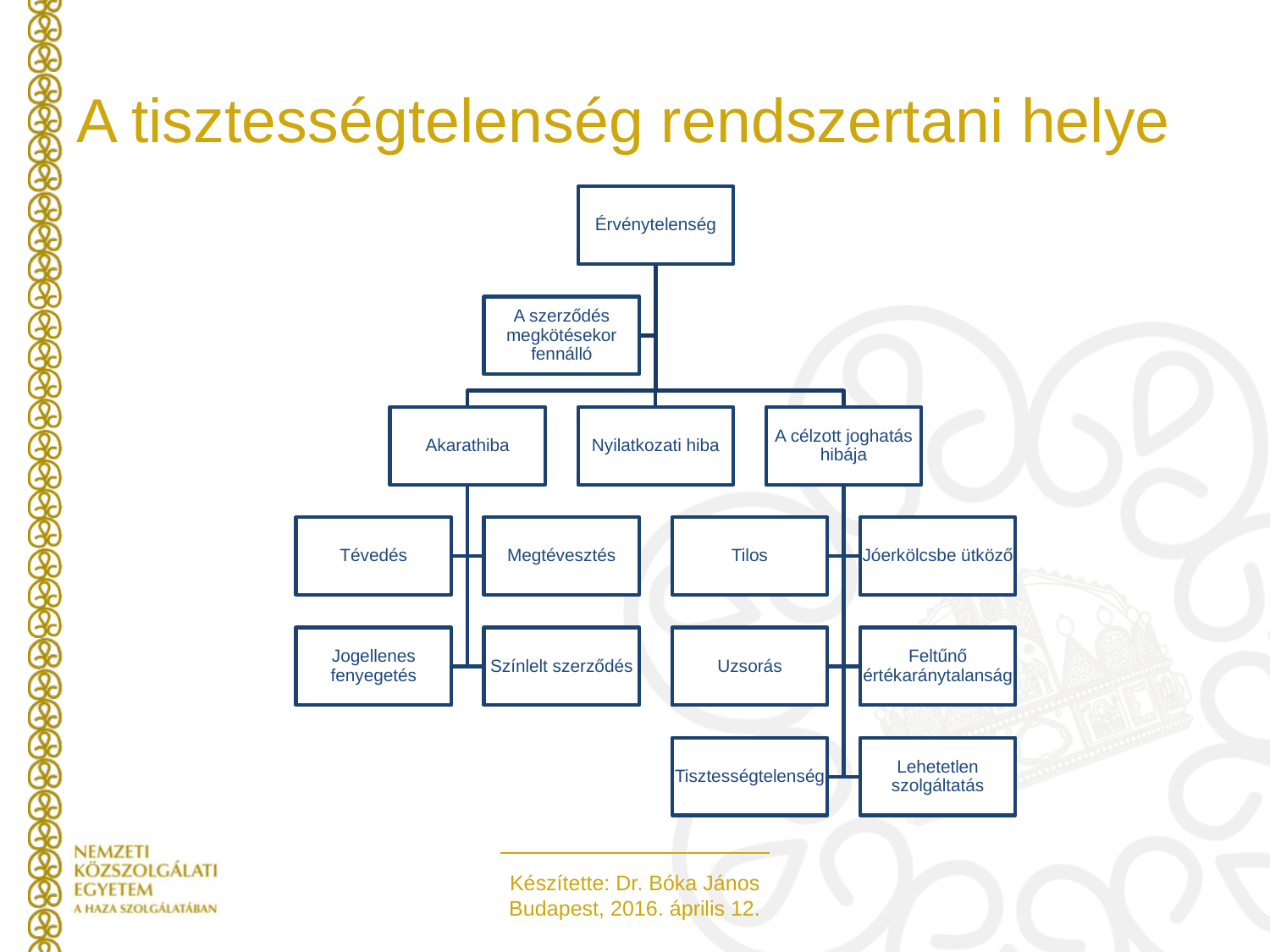

# A tisztességtelenség rendszertani helye
Érvénytelenség
Akarathiba
Tévedés
Megtévesztés
Jogellenes fenyegetés
Színlelt szerződés
Nyilatkozati hiba
A célzott joghatás hibája
Tilos
Jóerkölcsbe ütköző
Uzsorás
Feltűnő értékaránytalanság
Tisztességtelenség
Lehetetlen szolgáltatás
A szerződés megkötésekor fennálló